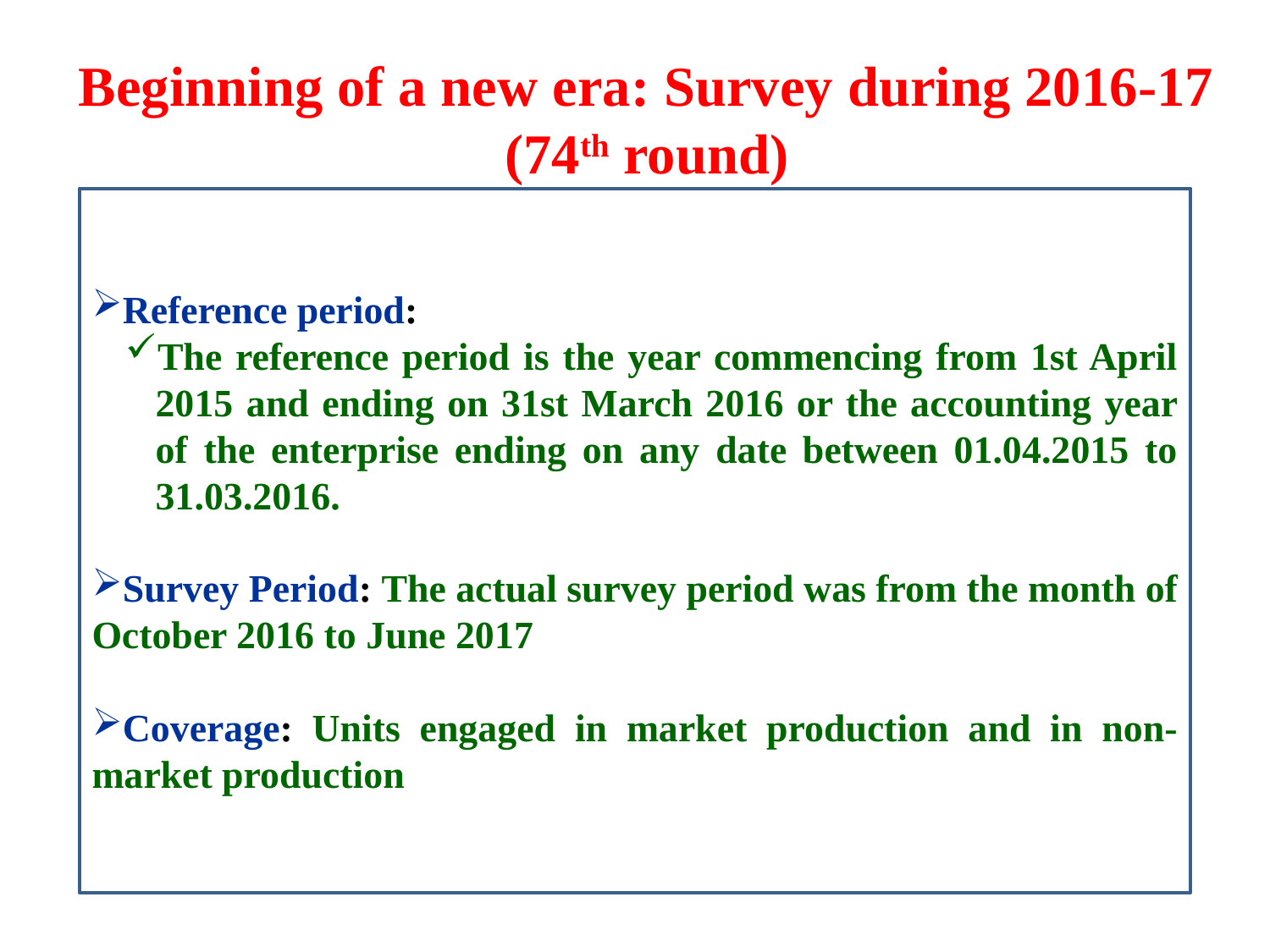

# Beginning of a new era: Survey during 2016-17 (74th round)

Reference period:
The reference period is the year commencing from 1st April 2015 and ending on 31st March 2016 or the accounting year of the enterprise ending on any date between 01.04.2015 to 31.03.2016.

Survey Period: The actual survey period was from the month of October 2016 to June 2017

Coverage: Units engaged in market production and in non-market production